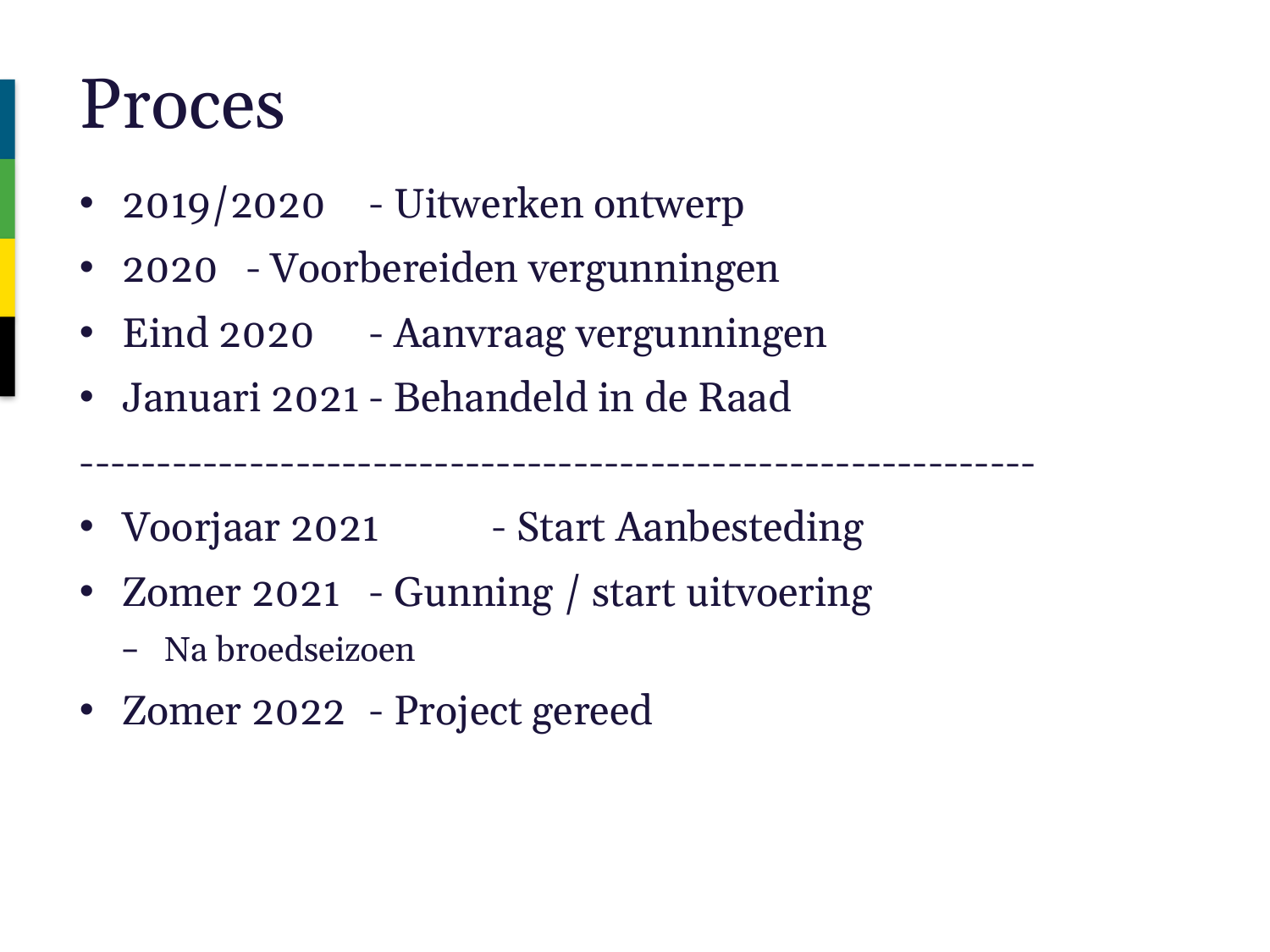

# Proces
2019/2020	- Uitwerken ontwerp
2020 		- Voorbereiden vergunningen
Eind 2020		- Aanvraag vergunningen
Januari 2021	- Behandeld in de Raad
--------------------------------------------------------------
Voorjaar 2021	- Start Aanbesteding
Zomer 2021	- Gunning / start uitvoering
Na broedseizoen
Zomer 2022	- Project gereed